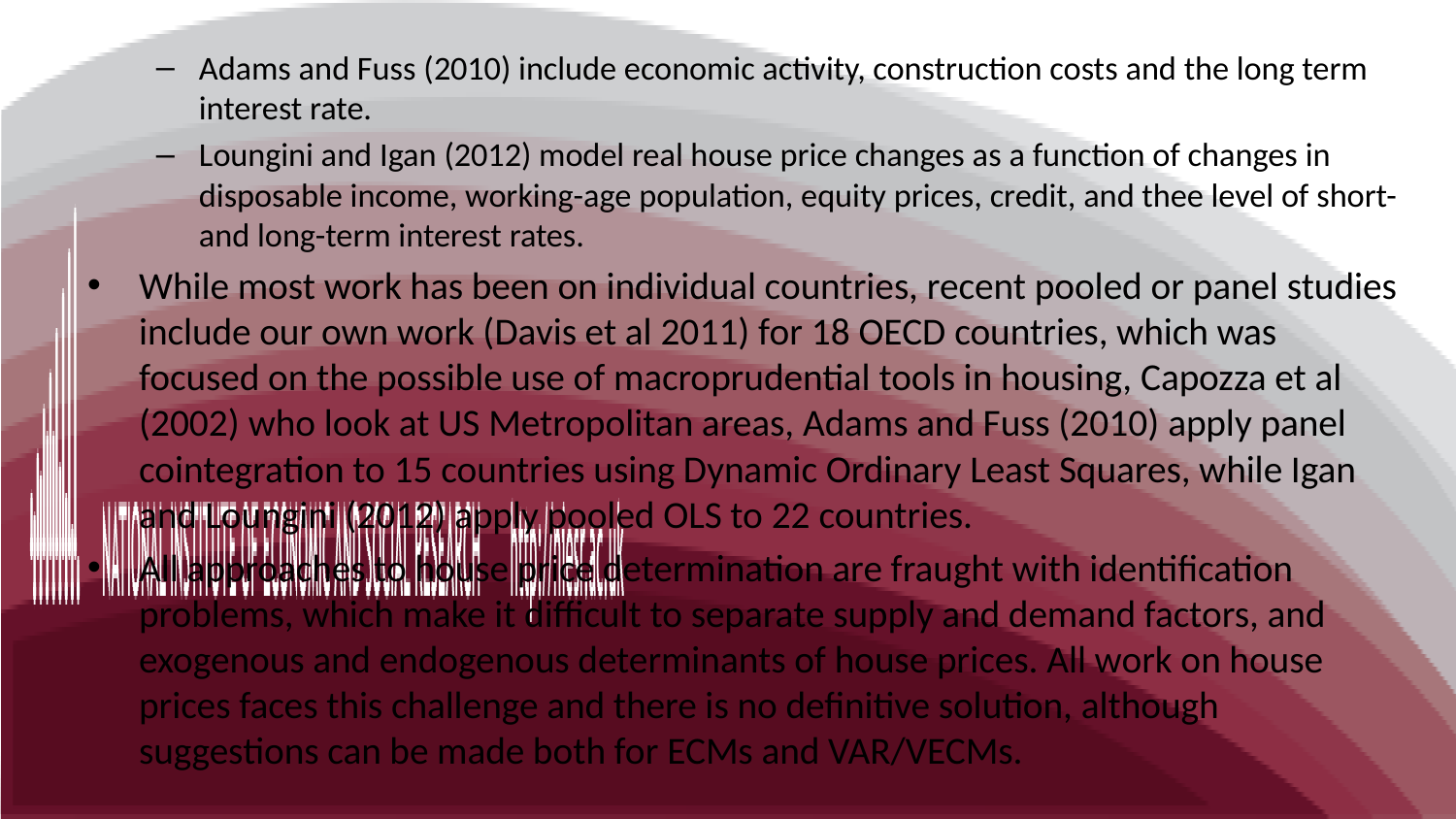

#
Adams and Fuss (2010) include economic activity, construction costs and the long term interest rate.
Loungini and Igan (2012) model real house price changes as a function of changes in disposable income, working-age population, equity prices, credit, and thee level of short- and long-term interest rates.
While most work has been on individual countries, recent pooled or panel studies include our own work (Davis et al 2011) for 18 OECD countries, which was focused on the possible use of macroprudential tools in housing, Capozza et al (2002) who look at US Metropolitan areas, Adams and Fuss (2010) apply panel cointegration to 15 countries using Dynamic Ordinary Least Squares, while Igan and Loungini (2012) apply pooled OLS to 22 countries.
All approaches to house price determination are fraught with identification problems, which make it difficult to separate supply and demand factors, and exogenous and endogenous determinants of house prices. All work on house prices faces this challenge and there is no definitive solution, although suggestions can be made both for ECMs and VAR/VECMs.